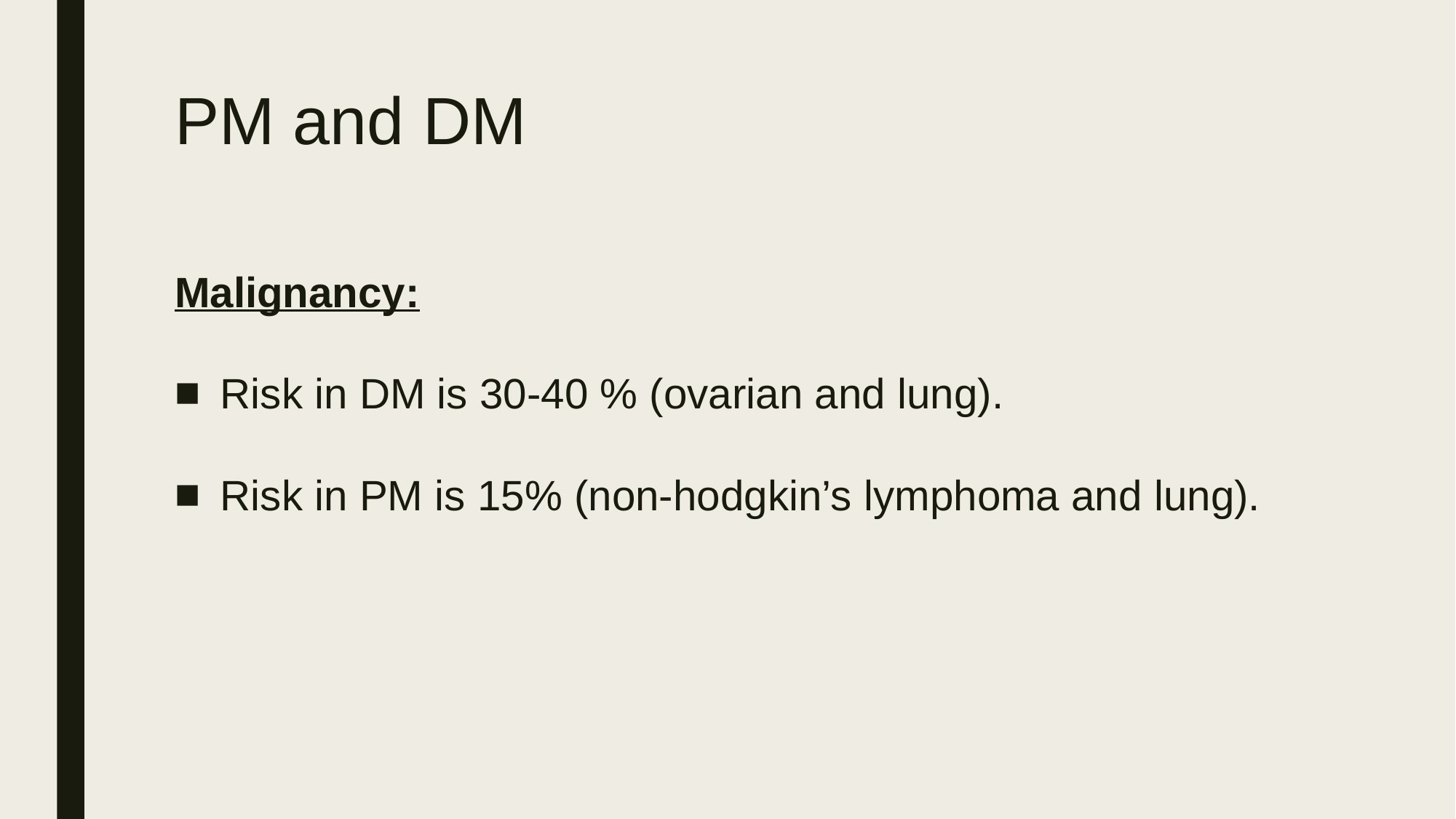

# PM and DM
Malignancy:

Risk in DM is 30-40 % (ovarian and lung).

Risk in PM is 15% (non-hodgkin’s lymphoma and lung).